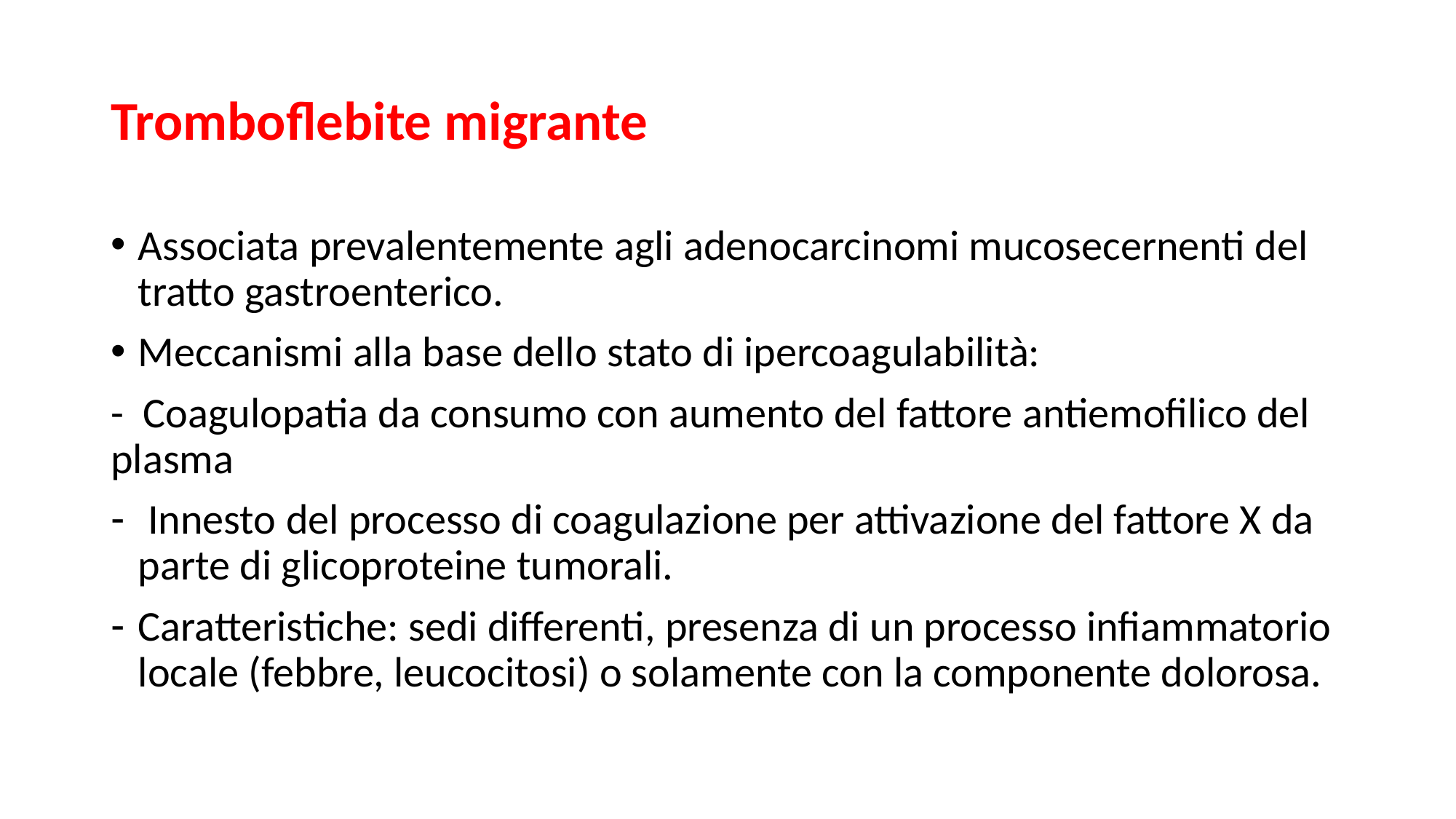

# Tromboflebite migrante
Associata prevalentemente agli adenocarcinomi mucosecernenti del tratto gastroenterico.
Meccanismi alla base dello stato di ipercoagulabilità:
-  Coagulopatia da consumo con aumento del fattore antiemofilico del plasma
 Innesto del processo di coagulazione per attivazione del fattore X da parte di glicoproteine tumorali.
Caratteristiche: sedi differenti, presenza di un processo infiammatorio locale (febbre, leucocitosi) o solamente con la componente dolorosa.